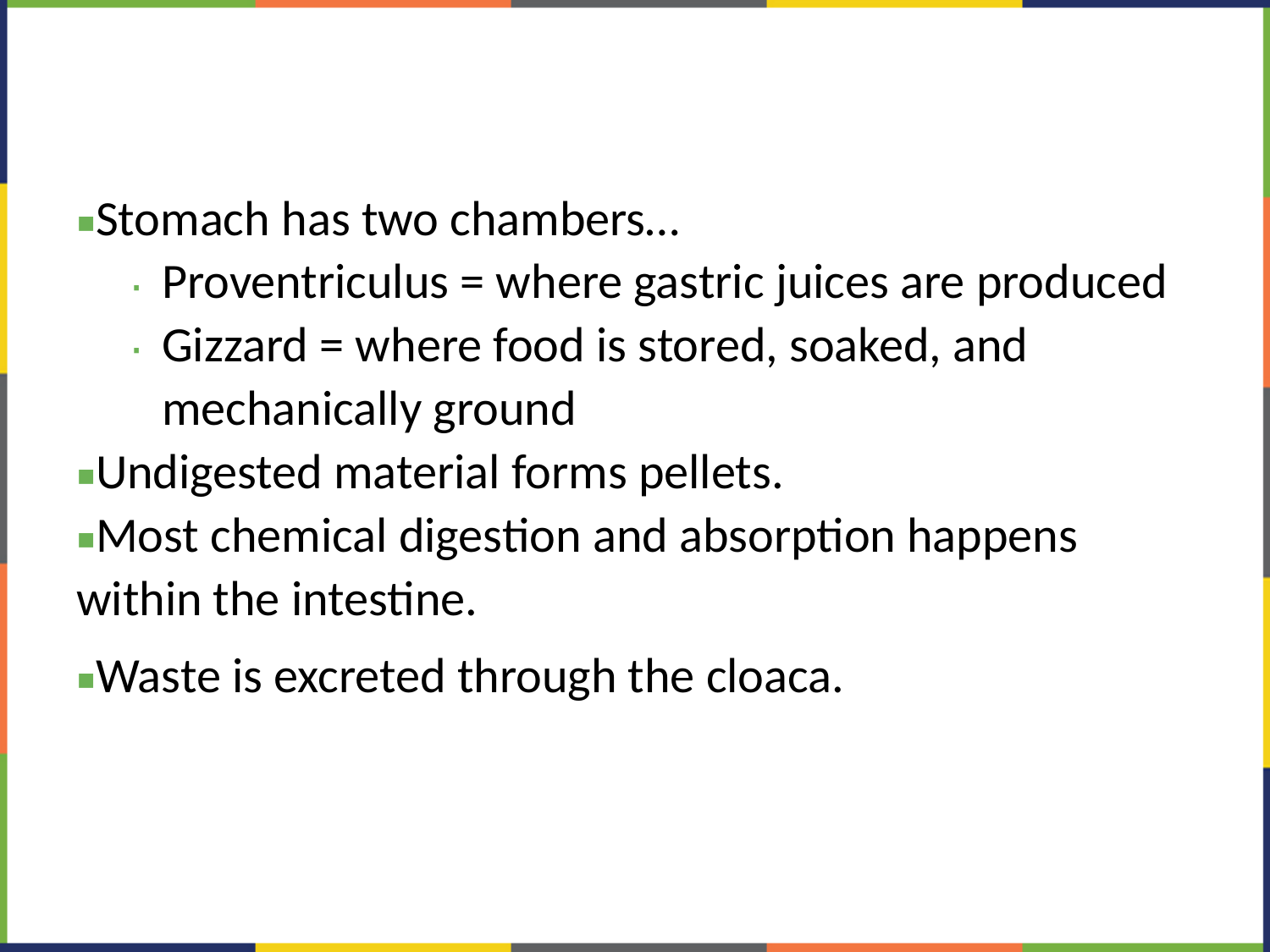

#
Stomach has two chambers…
Proventriculus = where gastric juices are produced
Gizzard = where food is stored, soaked, and mechanically ground
Undigested material forms pellets.
Most chemical digestion and absorption happens within the intestine.
Waste is excreted through the cloaca.